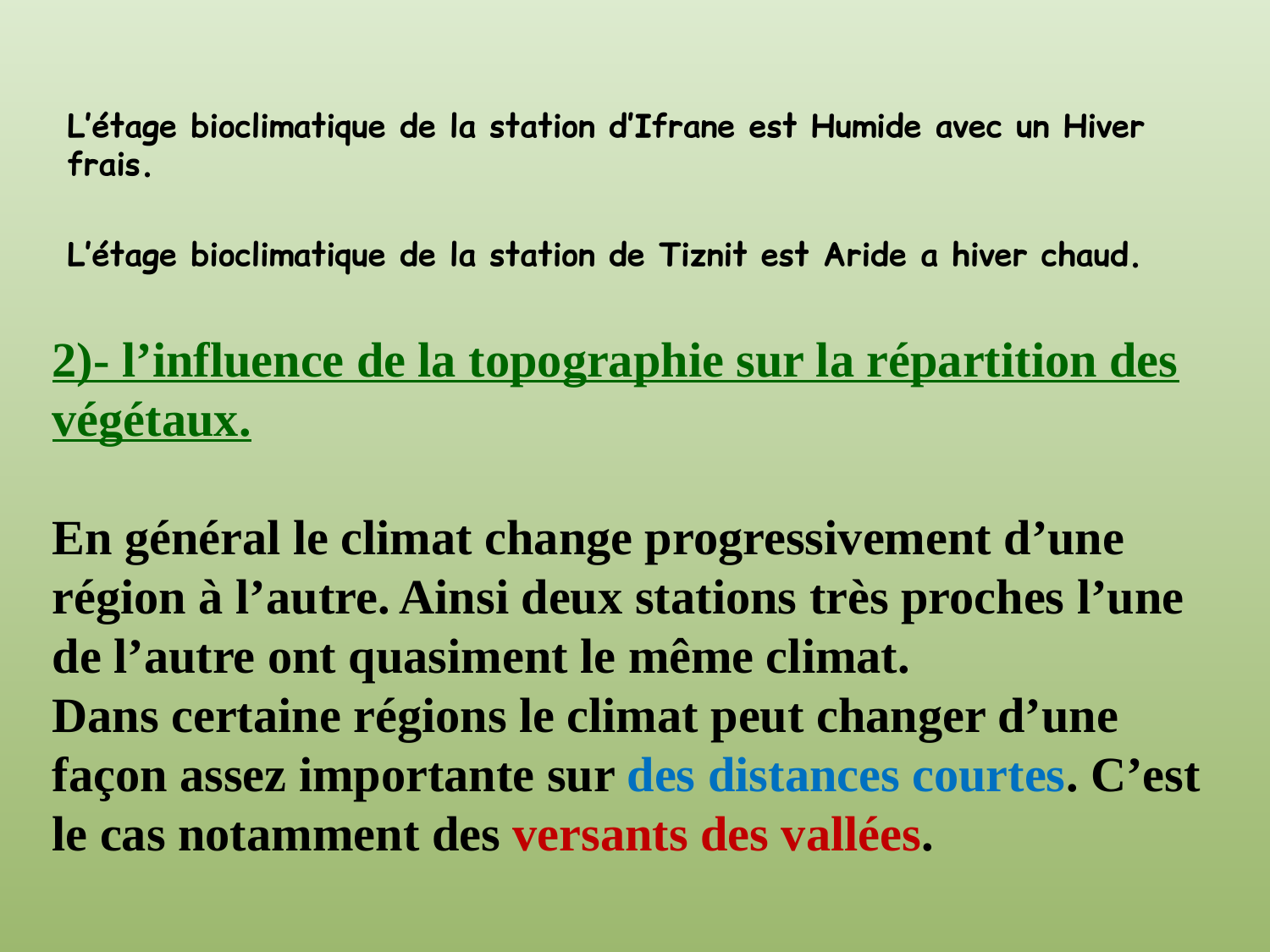

L’étage bioclimatique de la station d’Ifrane est Humide avec un Hiver  frais.
L’étage bioclimatique de la station de Tiznit est Aride a hiver chaud.
2)- l’influence de la topographie sur la répartition des végétaux.

En général le climat change progressivement d’une région à l’autre. Ainsi deux stations très proches l’une de l’autre ont quasiment le même climat.
Dans certaine régions le climat peut changer d’une façon assez importante sur des distances courtes. C’est le cas notamment des versants des vallées.